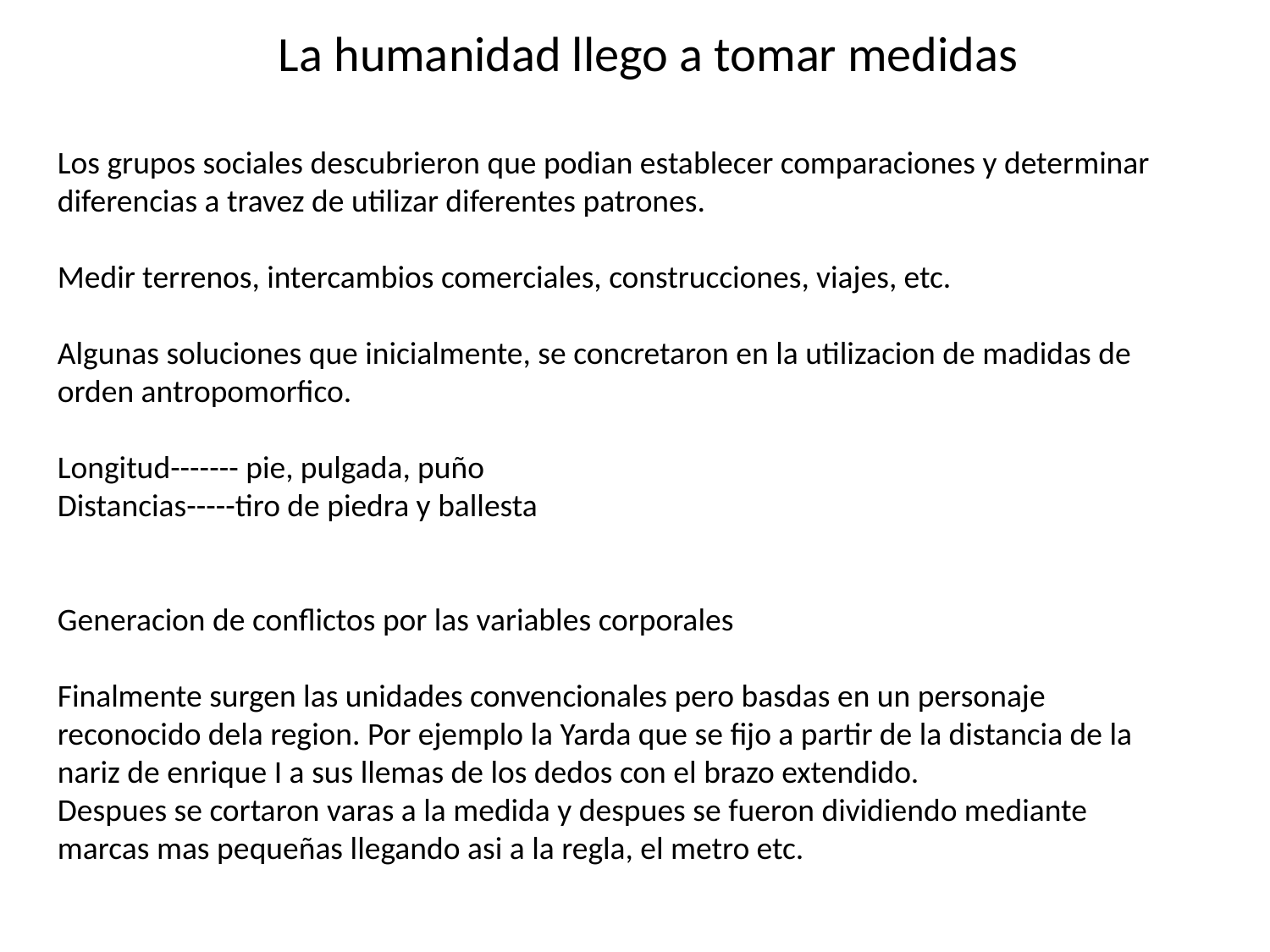

La humanidad llego a tomar medidas
Los grupos sociales descubrieron que podian establecer comparaciones y determinar diferencias a travez de utilizar diferentes patrones.

Medir terrenos, intercambios comerciales, construcciones, viajes, etc.

Algunas soluciones que inicialmente, se concretaron en la utilizacion de madidas de orden antropomorfico.

Longitud------- pie, pulgada, puño
Distancias-----tiro de piedra y ballesta

Generacion de conflictos por las variables corporales

Finalmente surgen las unidades convencionales pero basdas en un personaje reconocido dela region. Por ejemplo la Yarda que se fijo a partir de la distancia de la nariz de enrique I a sus llemas de los dedos con el brazo extendido.
Despues se cortaron varas a la medida y despues se fueron dividiendo mediante marcas mas pequeñas llegando asi a la regla, el metro etc.